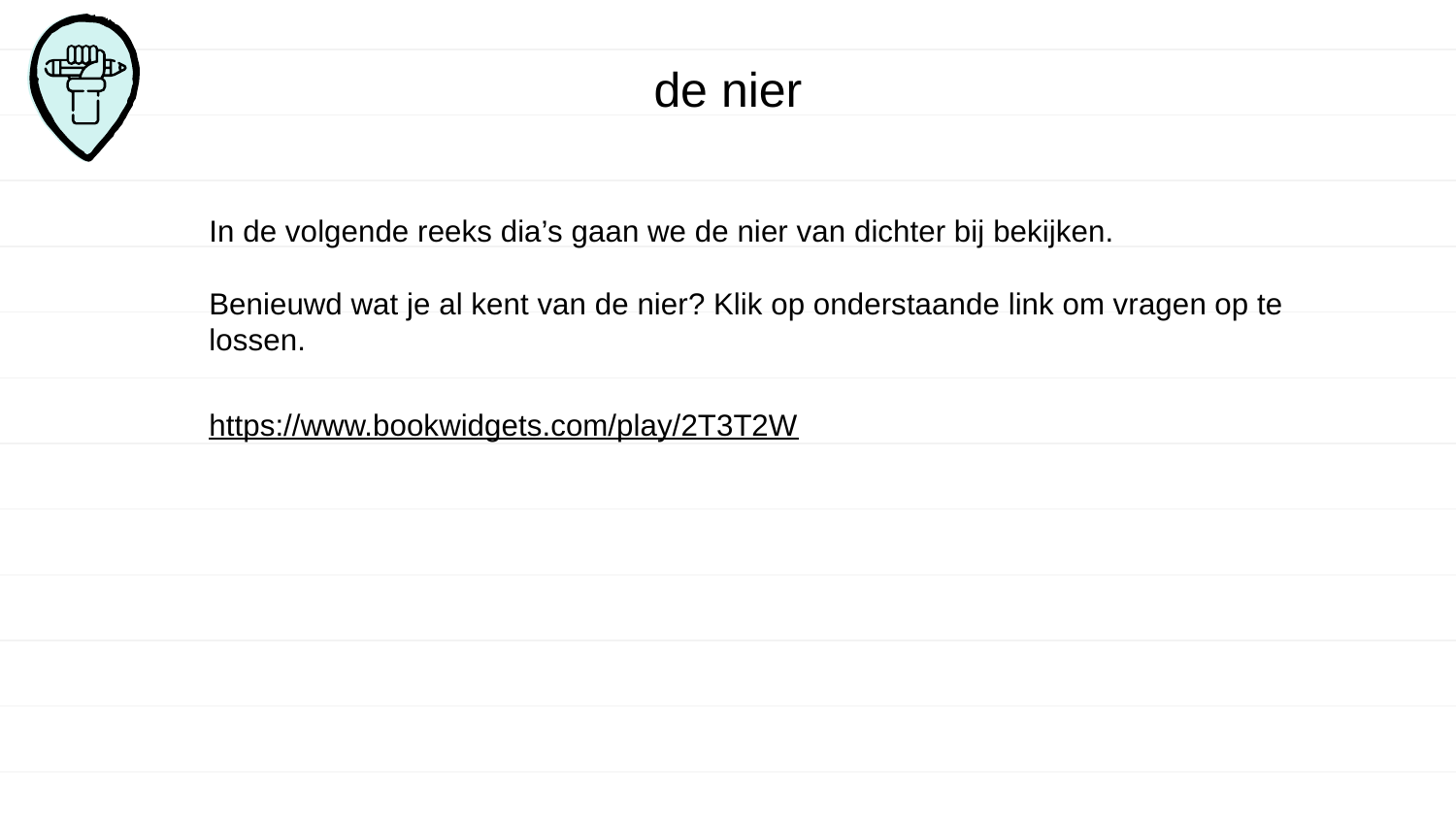

# de nier

In de volgende reeks dia’s gaan we de nier van dichter bij bekijken.

Benieuwd wat je al kent van de nier? Klik op onderstaande link om vragen op te lossen.

https://www.bookwidgets.com/play/2T3T2W